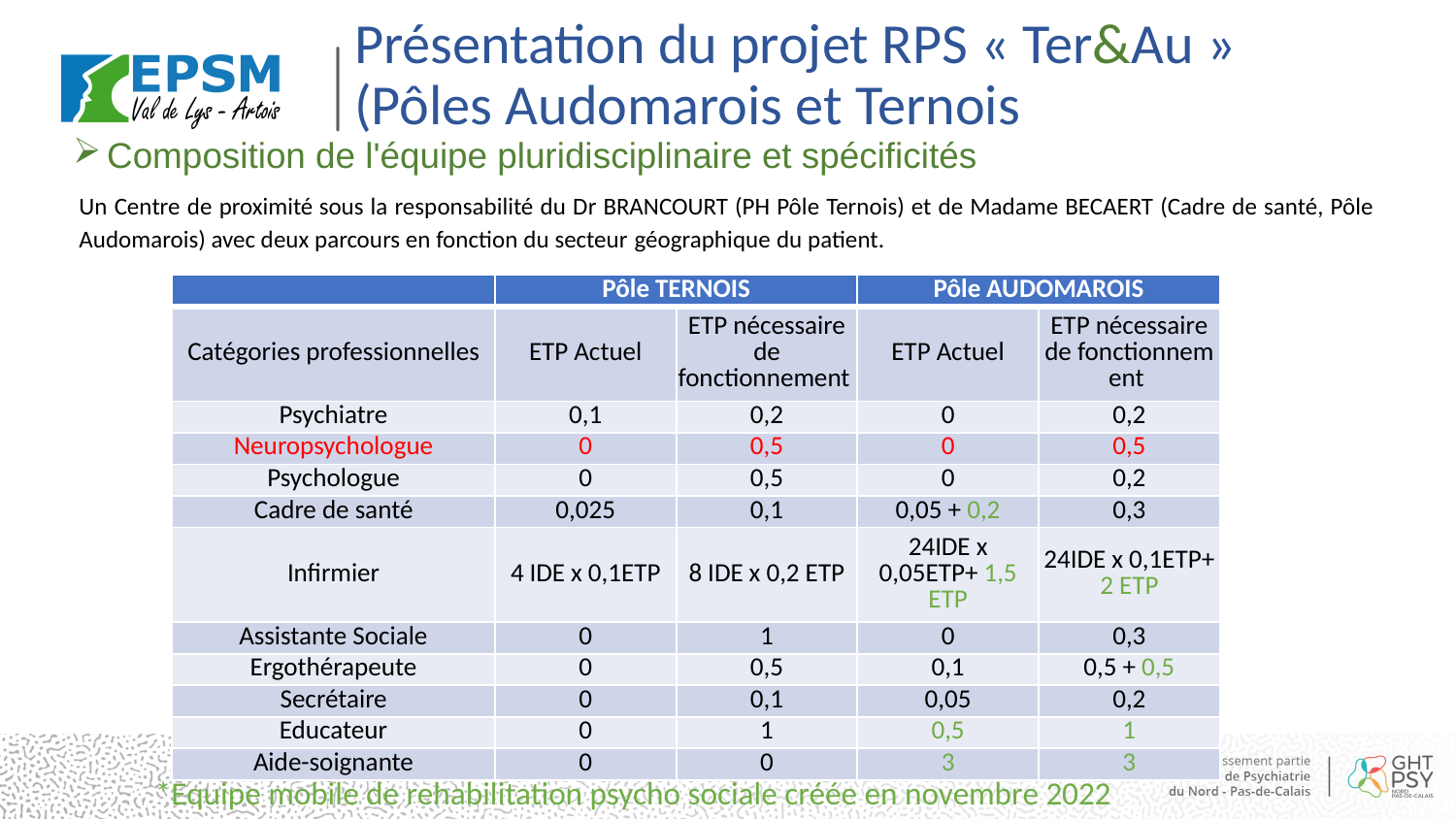

# Présentation du projet RPS « Ter&Au » (Pôles Audomarois et Ternois
 Composition de l'équipe pluridisciplinaire et spécificités
Un Centre de proximité sous la responsabilité du Dr BRANCOURT (PH Pôle Ternois) et de Madame BECAERT (Cadre de santé, Pôle Audomarois) avec deux parcours en fonction du secteur géographique du patient.
|  | Pôle TERNOIS |  | Pôle AUDOMAROIS |  |
| --- | --- | --- | --- | --- |
| Catégories professionnelles | ETP Actuel | ETP nécessaire de fonctionnement | ETP Actuel | ETP nécessaire de fonctionnement |
| Psychiatre | 0,1 | 0,2 | 0 | 0,2 |
| Neuropsychologue | 0 | 0,5 | 0 | 0,5 |
| Psychologue | 0 | 0,5 | 0 | 0,2 |
| Cadre de santé | 0,025 | 0,1 | 0,05 + 0,2 | 0,3 |
| Infirmier | 4 IDE x 0,1ETP | 8 IDE x 0,2 ETP | 24IDE x 0,05ETP+ 1,5 ETP | 24IDE x 0,1ETP+ 2 ETP |
| Assistante Sociale | 0 | 1 | 0 | 0,3 |
| Ergothérapeute | 0 | 0,5 | 0,1 | 0,5 + 0,5 |
| Secrétaire | 0 | 0,1 | 0,05 | 0,2 |
| Educateur | 0 | 1 | 0,5 | 1 |
| Aide-soignante | 0 | 0 | 3 | 3 |
Texte
*Equipe mobile de rehabilitation psycho sociale créée en novembre 2022